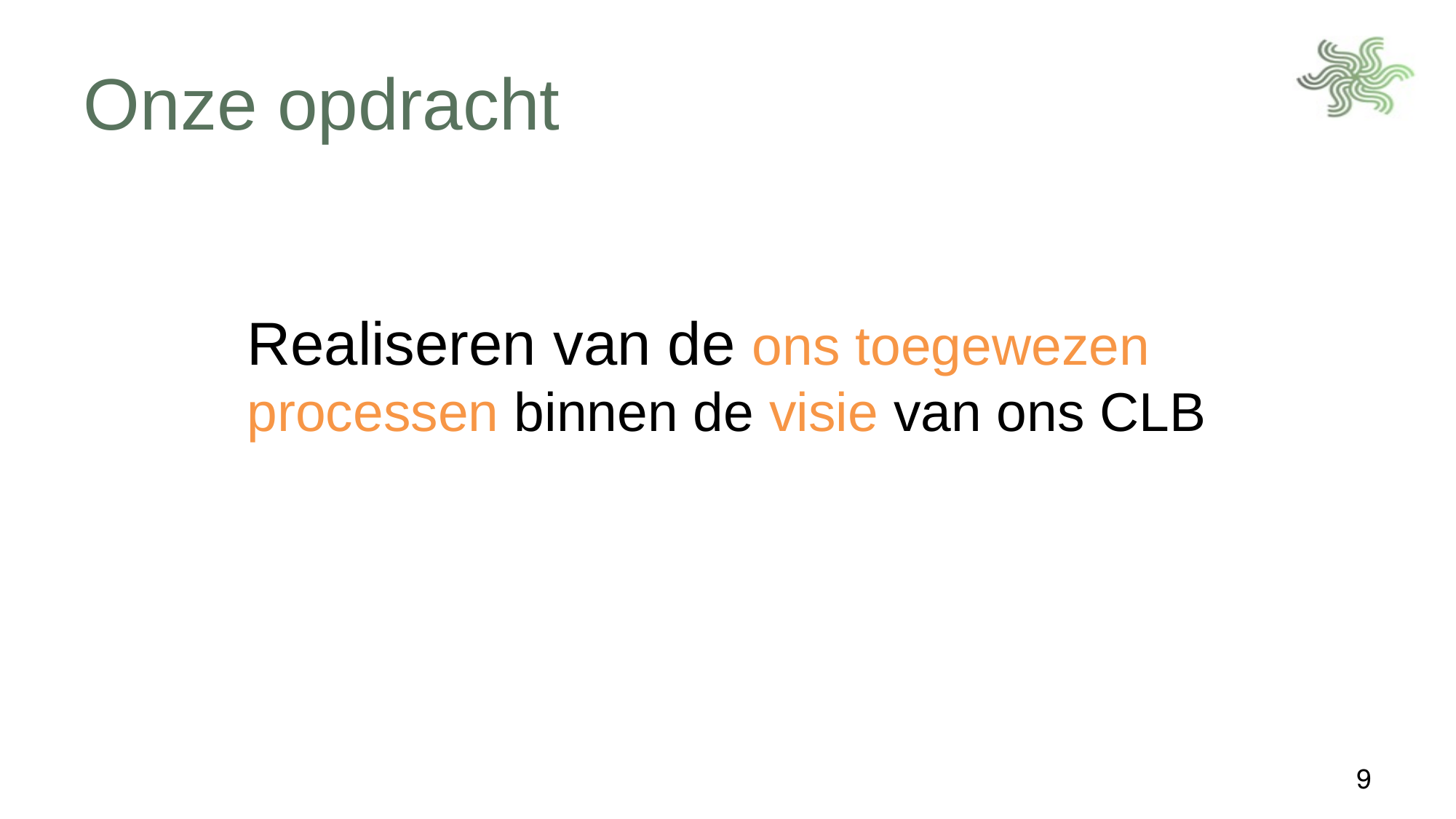

# Onze opdracht

Realiseren van de ons toegewezen processen binnen de visie van ons CLB
9